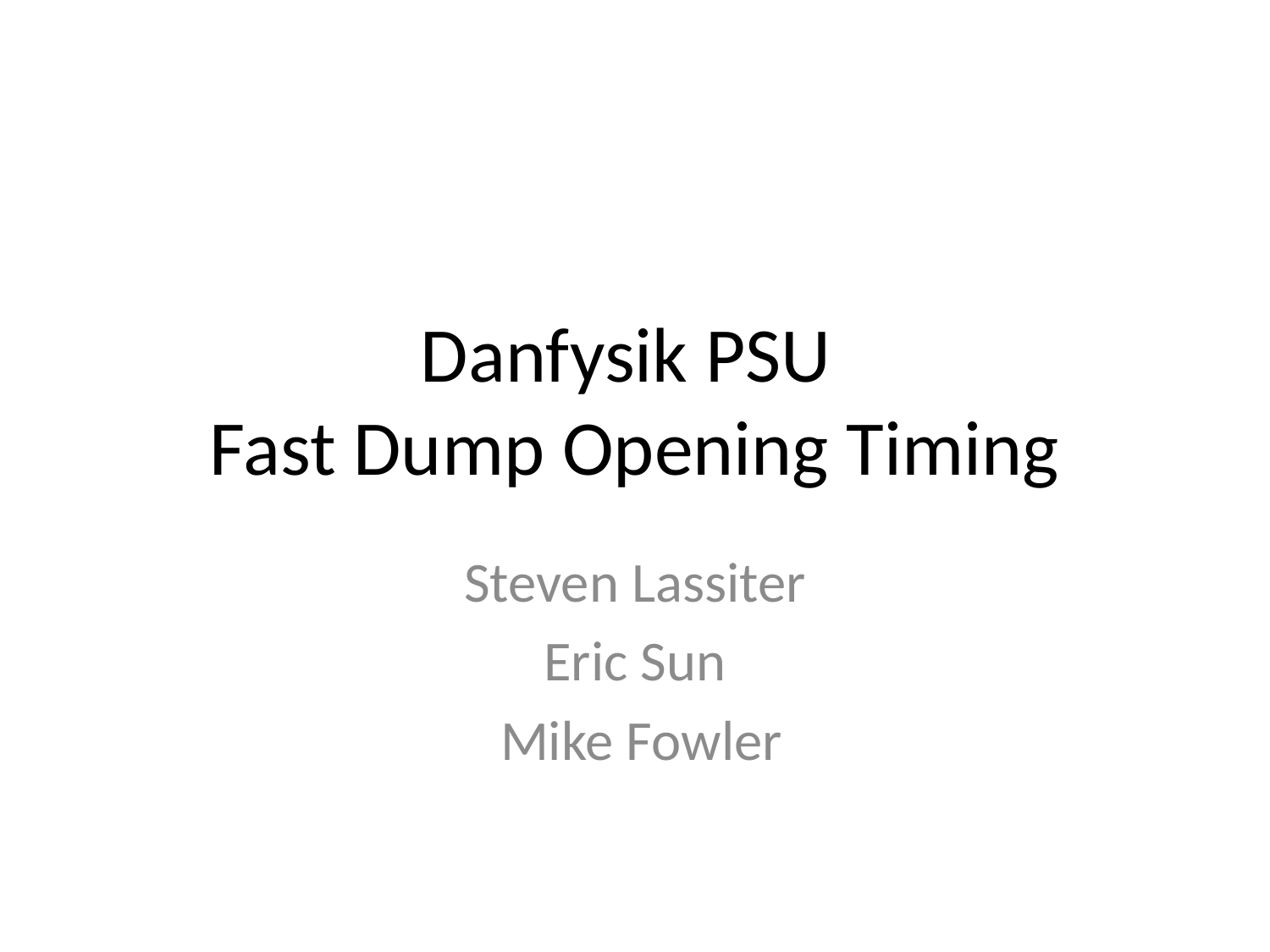

# Danfysik PSU Fast Dump Opening Timing
Steven Lassiter
Eric Sun
 Mike Fowler